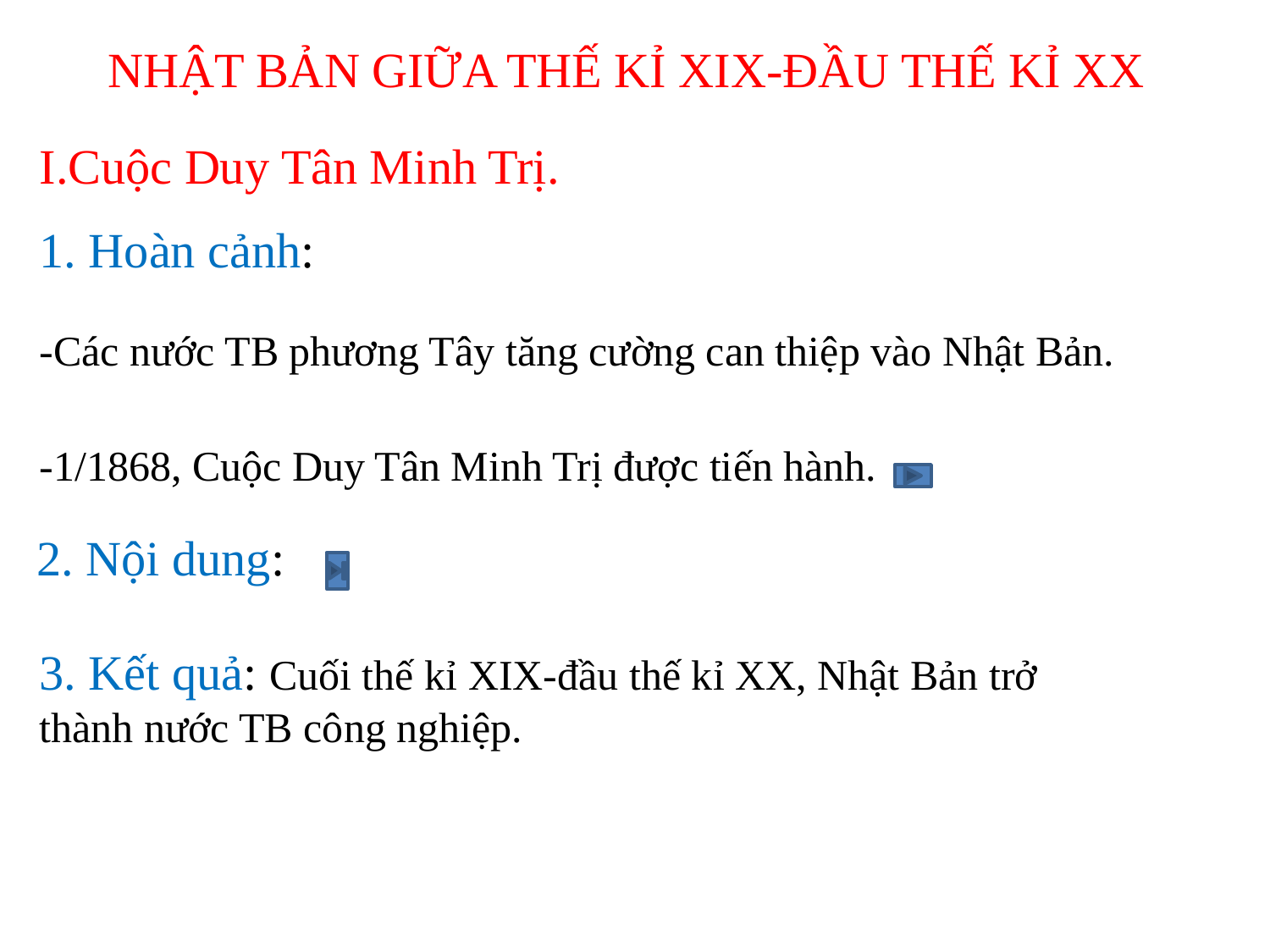

NHẬT BẢN GIỮA THẾ KỈ XIX-ĐẦU THẾ KỈ XX
I.Cuộc Duy Tân Minh Trị.
1. Hoàn cảnh:
-Các nước TB phương Tây tăng cường can thiệp vào Nhật Bản.

-1/1868, Cuộc Duy Tân Minh Trị được tiến hành.

2. Nội dung:

3. Kết quả: Cuối thế kỉ XIX-đầu thế kỉ XX, Nhật Bản trở thành nước TB công nghiệp.